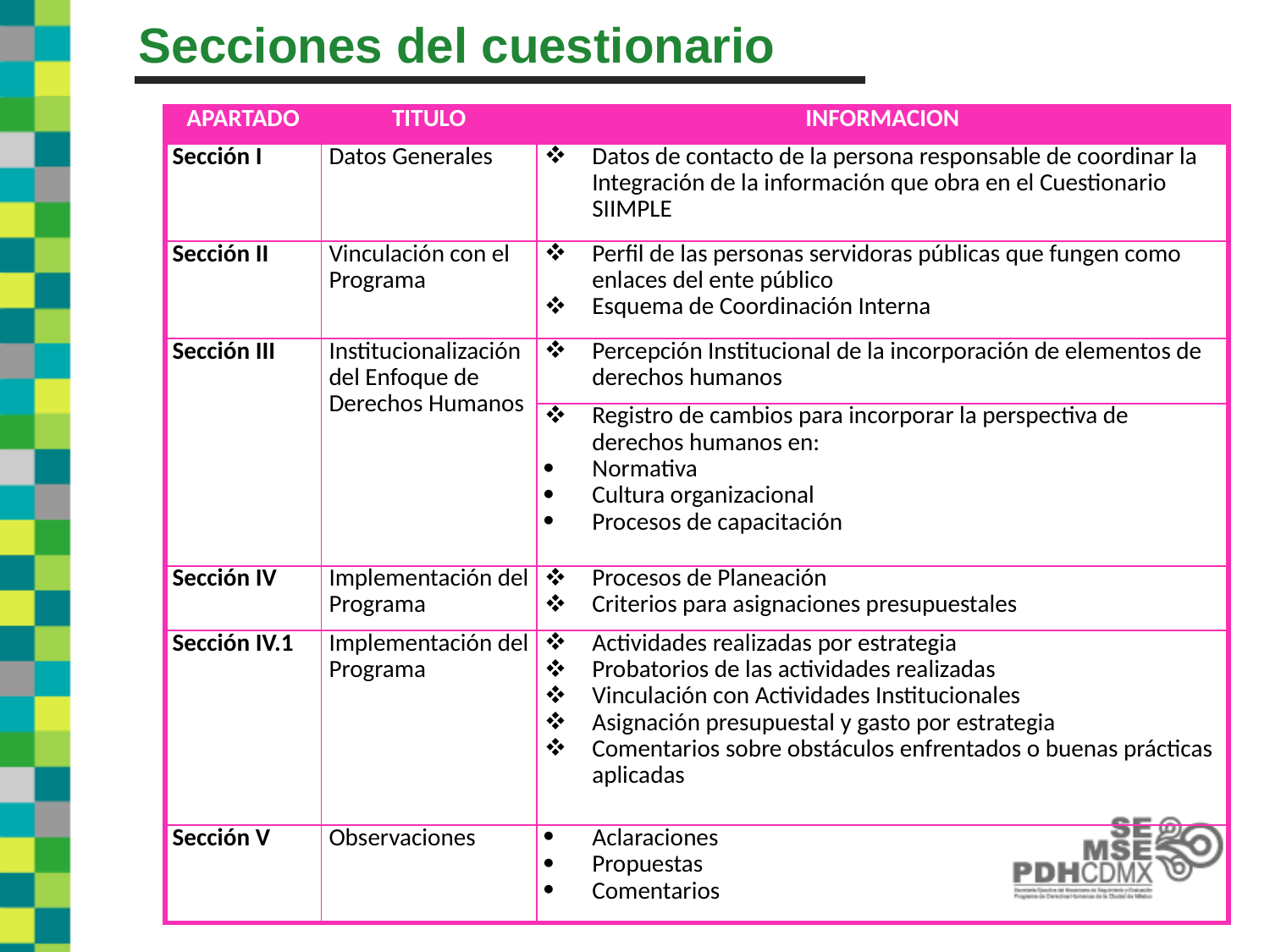

Secciones del cuestionario
| APARTADO | TITULO | INFORMACIÓN |
| --- | --- | --- |
| Sección I | Datos Generales | Datos de contacto de la persona responsable de coordinar la Integración de la información que obra en el Cuestionario SIIMPLE |
| Sección II | Vinculación con el Programa | Perfil de las personas servidoras públicas que fungen como enlaces del ente público Esquema de Coordinación Interna |
| Sección III | Institucionalización del Enfoque de Derechos Humanos | Percepción Institucional de la incorporación de elementos de derechos humanos |
|  |  | Registro de cambios para incorporar la perspectiva de derechos humanos en: Normativa Cultura organizacional Procesos de capacitación |
| Sección IV | Implementación del Programa | Procesos de Planeación Criterios para asignaciones presupuestales |
| Sección IV.1 | Implementación del Programa | Actividades realizadas por estrategia Probatorios de las actividades realizadas Vinculación con Actividades Institucionales Asignación presupuestal y gasto por estrategia Comentarios sobre obstáculos enfrentados o buenas prácticas aplicadas |
| Sección V | Observaciones | Aclaraciones Propuestas Comentarios |